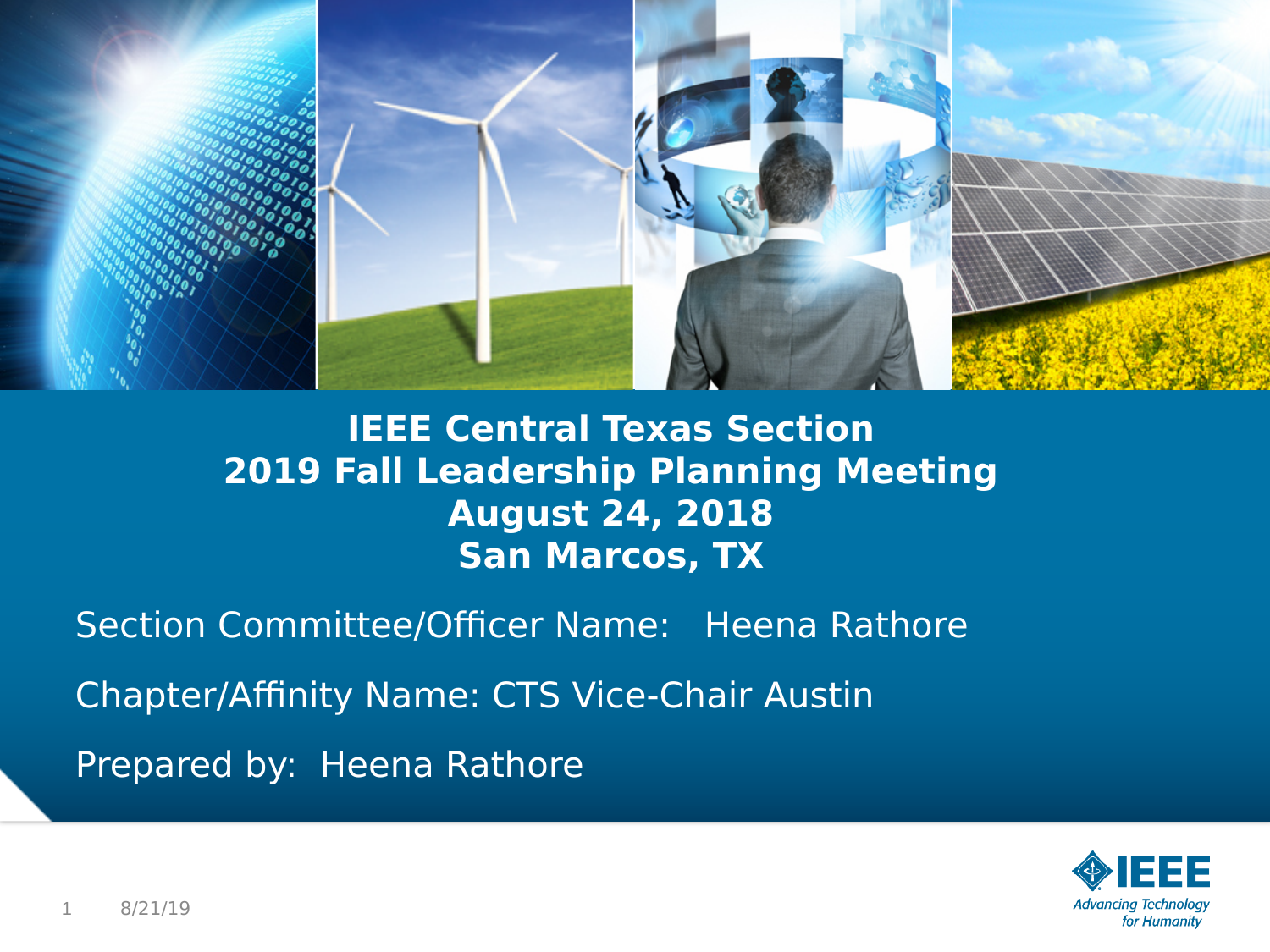

# IEEE Central Texas Section 2019 Fall Leadership Planning Meeting August 24, 2018 San Marcos, TX
Section Committee/Officer Name:   Heena Rathore
Chapter/Affinity Name: CTS Vice-Chair Austin
Prepared by:  Heena Rathore

1
8/21/19